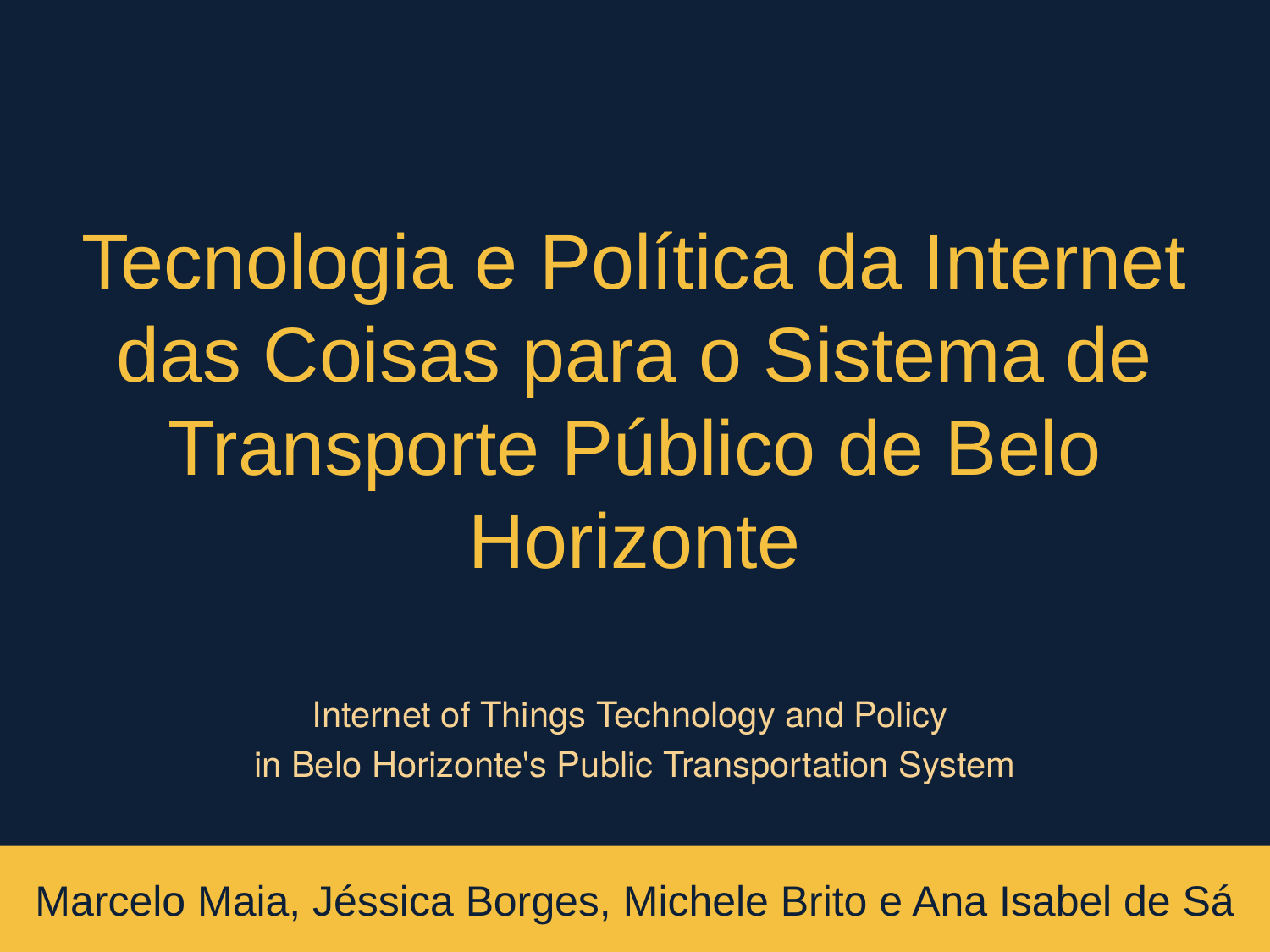

# Tecnologia e Política da Internet das Coisas para o Sistema de Transporte Público de Belo Horizonte
Internet of Things Technology and Policy
in Belo Horizonte's Public Transportation System

Marcelo Maia, Jéssica Borges, Michele Brito e Ana Isabel de Sá